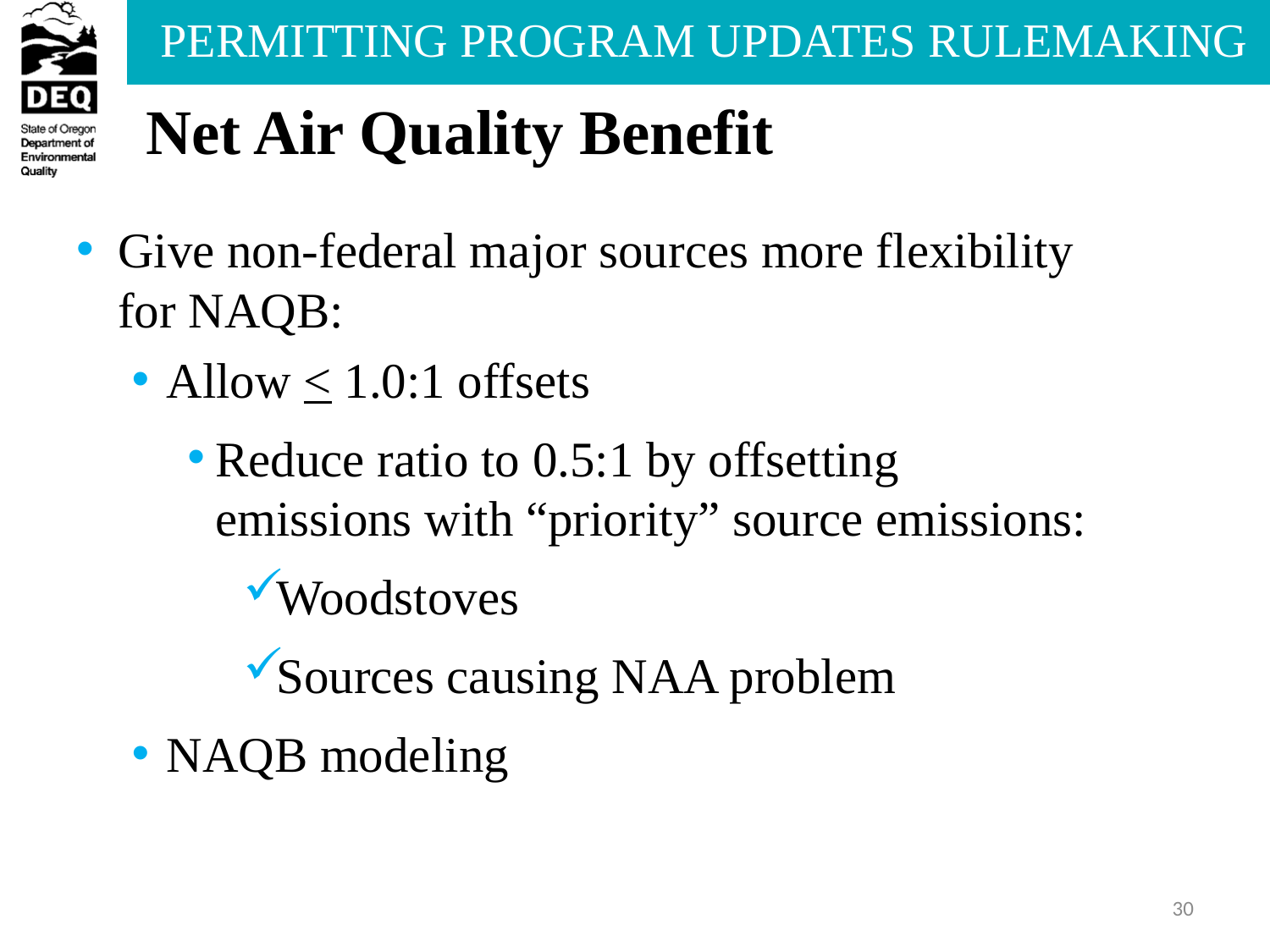

# Net Air Quality Benefit
Give non-federal major sources more flexibility for NAQB:
Allow < 1.0:1 offsets
Reduce ratio to 0.5:1 by offsetting emissions with “priority” source emissions:
Woodstoves
Sources causing NAA problem
NAQB modeling

30